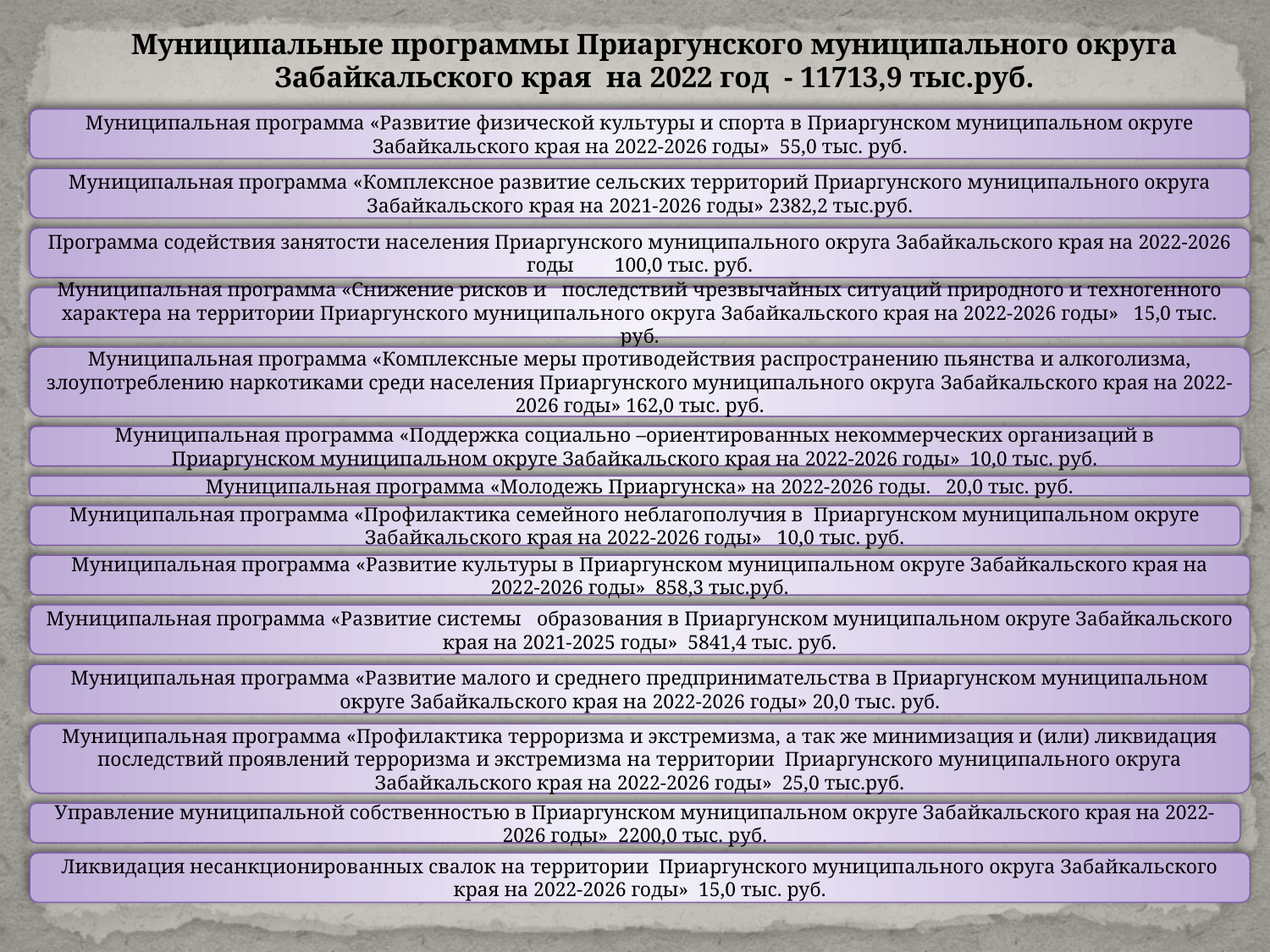

Муниципальные программы Приаргунского муниципального округа Забайкальского края  на 2022 год  - 11713,9 тыс.руб.
Муниципальная программа «Развитие физической культуры и спорта в Приаргунском муниципальном округе Забайкальского края на 2022-2026 годы»  55,0 тыс. руб.
Муниципальная программа «Комплексное развитие сельских территорий Приаргунского муниципального округа Забайкальского края на 2021-2026 годы» 2382,2 тыс.руб.
Программа содействия занятости населения Приаргунского муниципального округа Забайкальского края на 2022-2026 годы        100,0 тыс. руб.
Муниципальная программа «Снижение рисков и   последствий чрезвычайных ситуаций природного и техногенного характера на территории Приаргунского муниципального округа Забайкальского края на 2022-2026 годы»   15,0 тыс. руб.
Муниципальная программа «Комплексные меры противодействия распространению пьянства и алкоголизма, злоупотреблению наркотиками среди населения Приаргунского муниципального округа Забайкальского края на 2022-2026 годы» 162,0 тыс. руб.
Муниципальная программа «Поддержка социально –ориентированных некоммерческих организаций в Приаргунском муниципальном округе Забайкальского края на 2022-2026 годы»  10,0 тыс. руб.
Муниципальная программа «Молодежь Приаргунска» на 2022-2026 годы.   20,0 тыс. руб.
Муниципальная программа «Профилактика семейного неблагополучия в  Приаргунском муниципальном округе Забайкальского края на 2022-2026 годы»   10,0 тыс. руб.
Муниципальная программа «Развитие культуры в Приаргунском муниципальном округе Забайкальского края на 2022-2026 годы»  858,3 тыс.руб.
Муниципальная программа «Развитие системы   образования в Приаргунском муниципальном округе Забайкальского края на 2021-2025 годы»  5841,4 тыс. руб.
Муниципальная программа «Развитие малого и среднего предпринимательства в Приаргунском муниципальном округе Забайкальского края на 2022-2026 годы» 20,0 тыс. руб.
Муниципальная программа «Профилактика терроризма и экстремизма, а так же минимизация и (или) ликвидация последствий проявлений терроризма и экстремизма на территории  Приаргунского муниципального округа Забайкальского края на 2022-2026 годы»  25,0 тыс.руб.
Управление муниципальной собственностью в Приаргунском муниципальном округе Забайкальского края на 2022-2026 годы»  2200,0 тыс. руб.
Ликвидация несанкционированных свалок на территории  Приаргунского муниципального округа Забайкальского края на 2022-2026 годы»  15,0 тыс. руб.